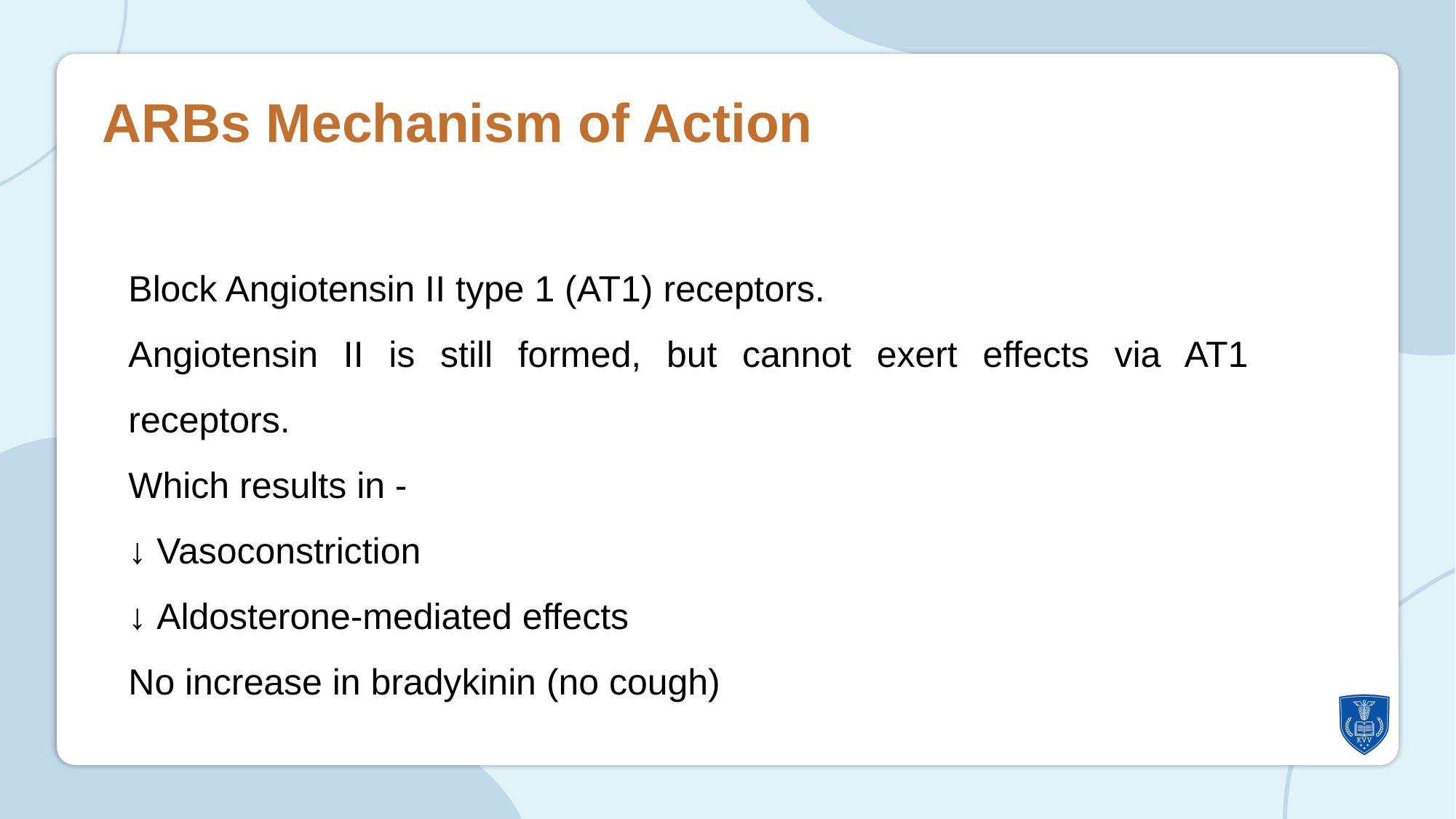

ARBs Mechanism of Action
Block Angiotensin II type 1 (AT1) receptors.
Angiotensin II is still formed, but cannot exert effects via AT1 receptors.
Which results in -
↓ Vasoconstriction
↓ Aldosterone-mediated effects
No increase in bradykinin (no cough)